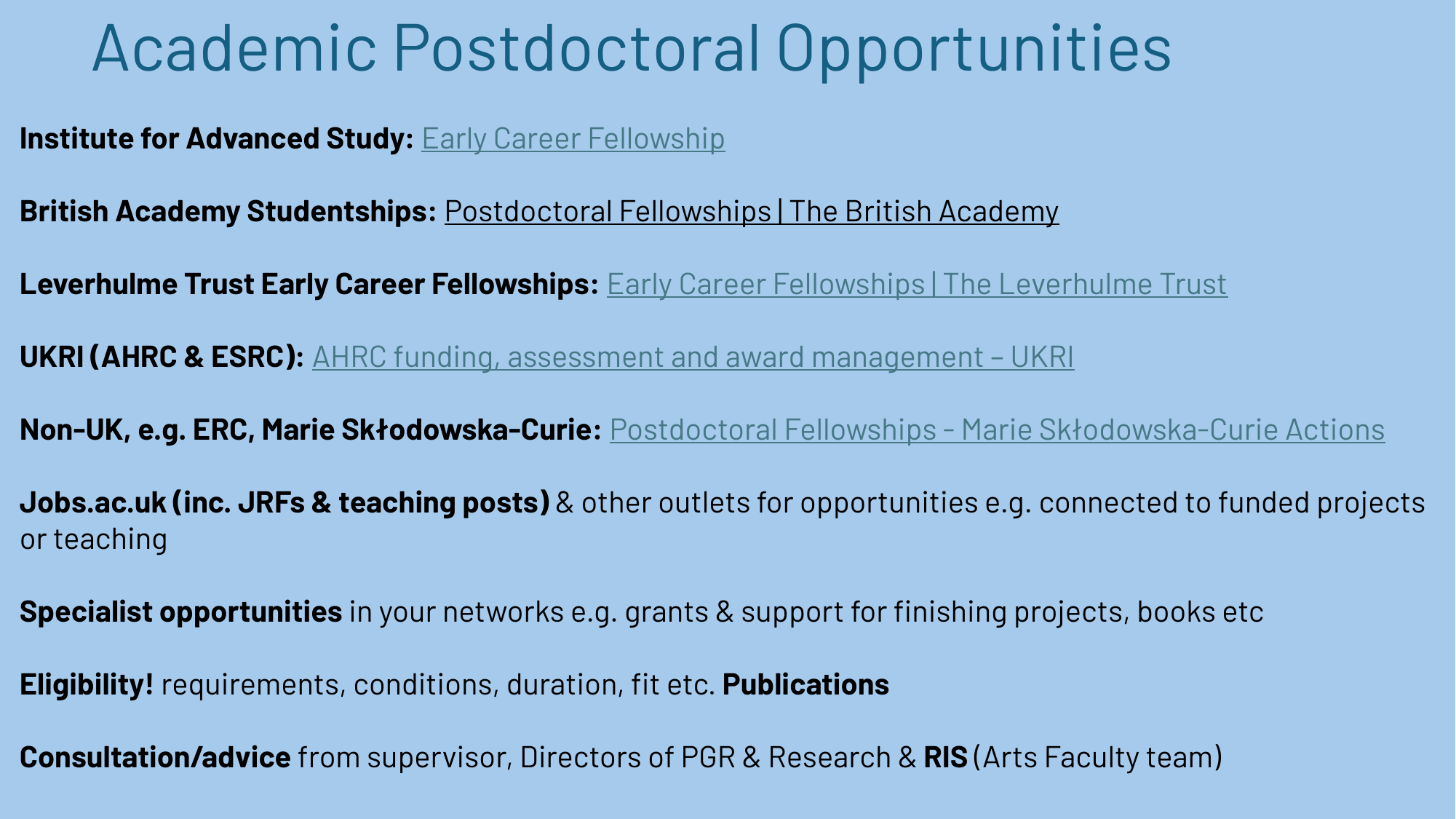

# Academic Postdoctoral Opportunities
Institute for Advanced Study: Early Career Fellowship

British Academy Studentships: Postdoctoral Fellowships | The British Academy

Leverhulme Trust Early Career Fellowships: Early Career Fellowships | The Leverhulme Trust

UKRI (AHRC & ESRC): AHRC funding, assessment and award management – UKRI

Non-UK, e.g. ERC, Marie Skłodowska-Curie: Postdoctoral Fellowships - Marie Skłodowska-Curie Actions

Jobs.ac.uk (inc. JRFs & teaching posts) & other outlets for opportunities e.g. connected to funded projects or teaching

Specialist opportunities in your networks e.g. grants & support for finishing projects, books etc

Eligibility! requirements, conditions, duration, fit etc. Publications

Consultation/advice from supervisor, Directors of PGR & Research & RIS (Arts Faculty team)